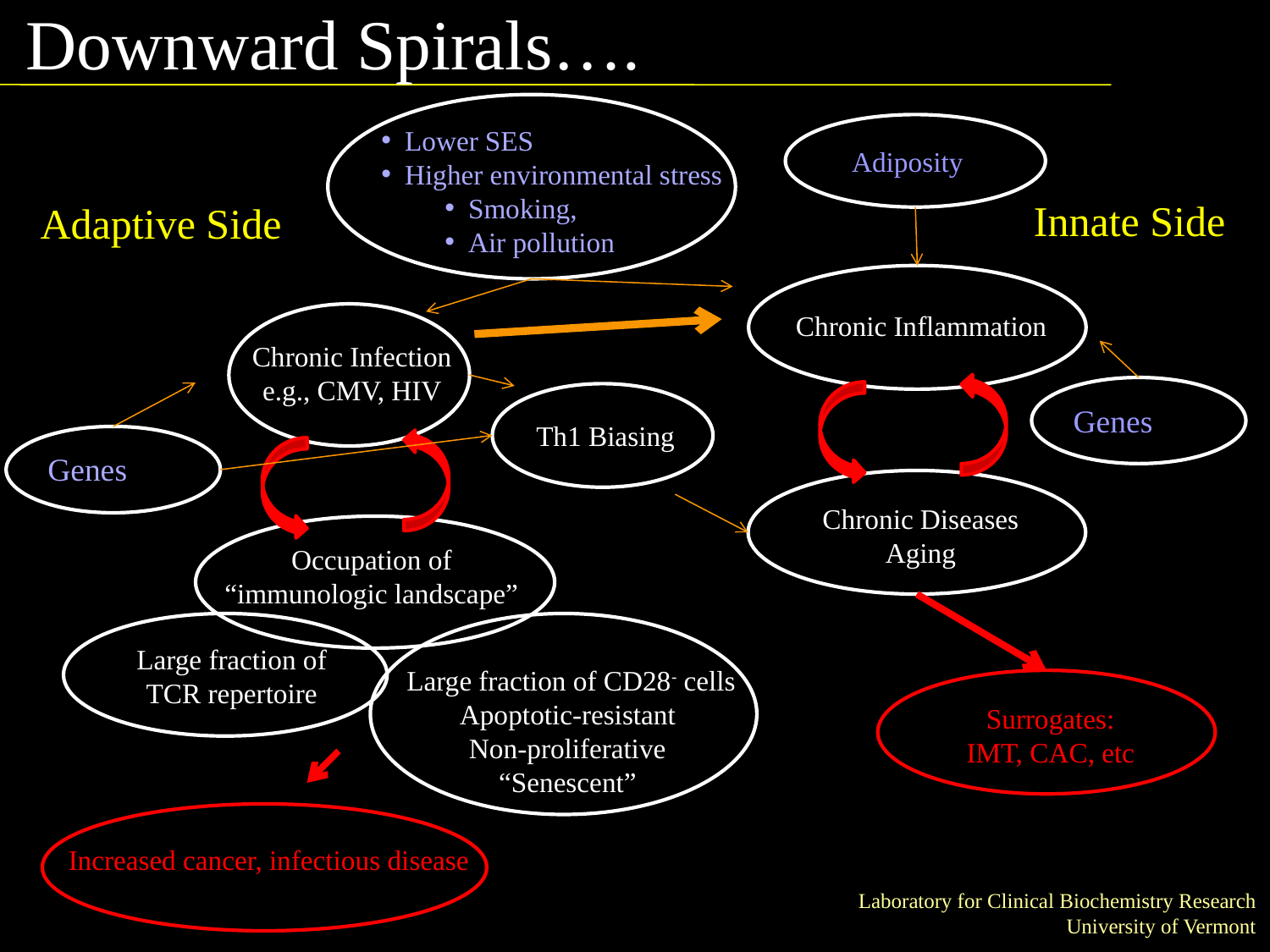

Downward Spirals….

Lower SES
Higher environmental stress
Smoking,
Air pollution

Adiposity
Innate Side
Adaptive Side

Chronic Inflammation

Chronic Infection
e.g., CMV, HIV

Genes

Th1 Biasing

Genes

Chronic Diseases
Aging

Occupation of
“immunologic landscape”

Large fraction of
TCR repertoire

 Large fraction of CD28- cells
Apoptotic-resistant
Non-proliferative
“Senescent”

Surrogates:
IMT, CAC, etc

Increased cancer, infectious disease
Laboratory for Clinical Biochemistry Research
University of Vermont